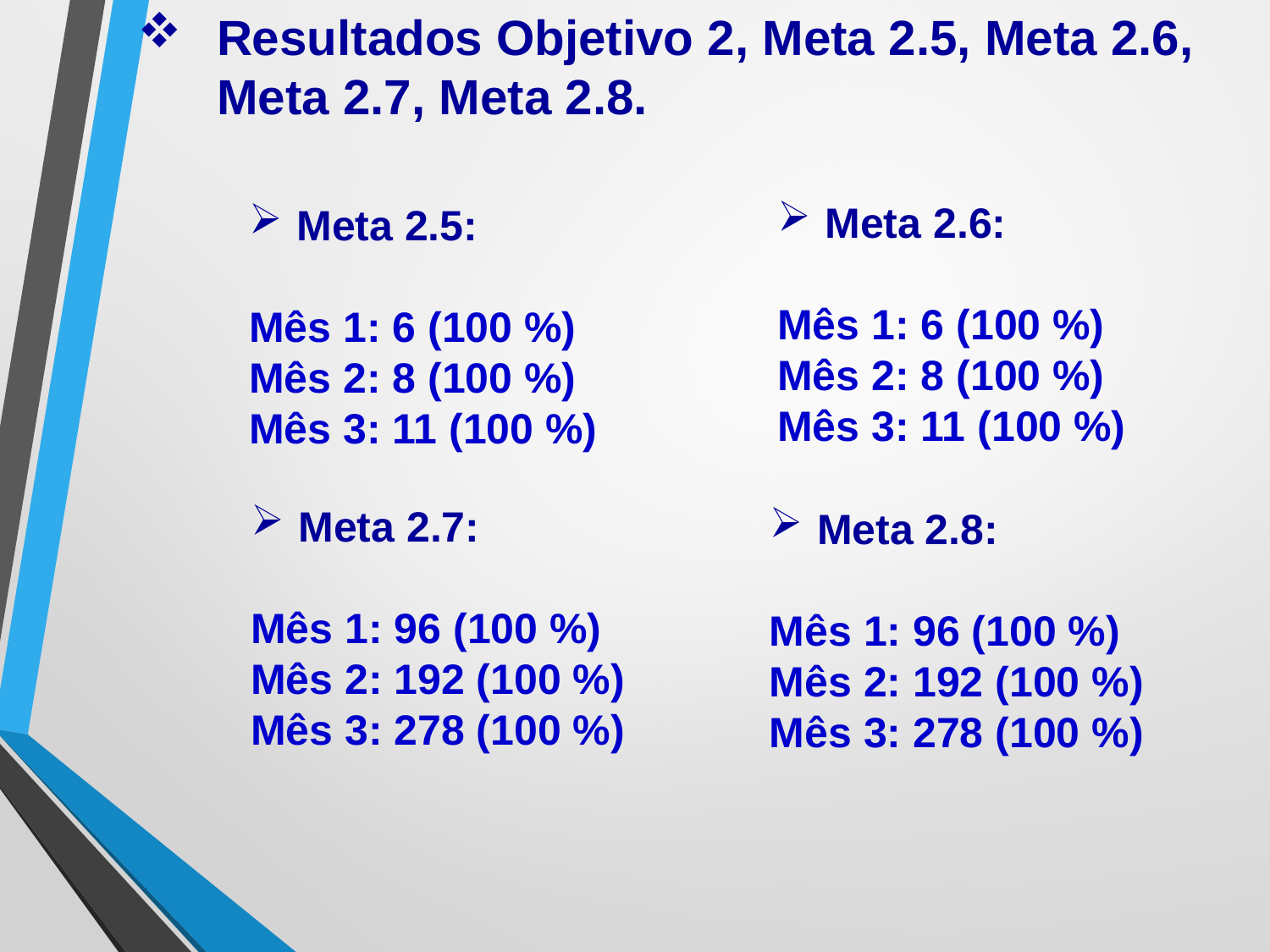

Resultados Objetivo 2, Meta 2.5, Meta 2.6, Meta 2.7, Meta 2.8.

Meta 2.6:

Mês 1: 6 (100 %)
Mês 2: 8 (100 %)
Mês 3: 11 (100 %)
Meta 2.5:

Mês 1: 6 (100 %)
Mês 2: 8 (100 %)
Mês 3: 11 (100 %)
Meta 2.7:

Mês 1: 96 (100 %)
Mês 2: 192 (100 %)
Mês 3: 278 (100 %)

Meta 2.8:

Mês 1: 96 (100 %)
Mês 2: 192 (100 %)
Mês 3: 278 (100 %)